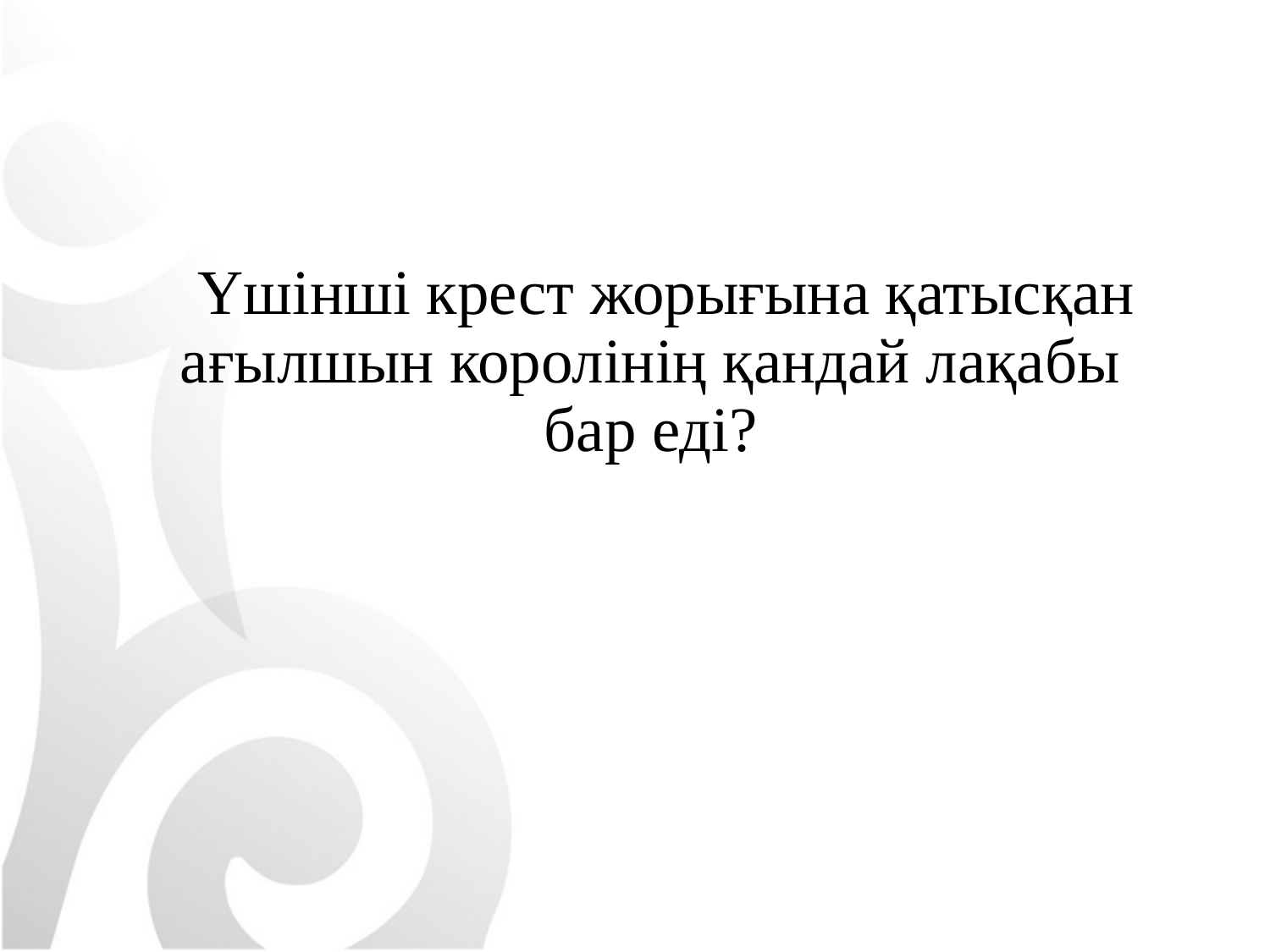

Үшінші крест жорығына қатысқан ағылшын королінің қандай лақабы бар еді?